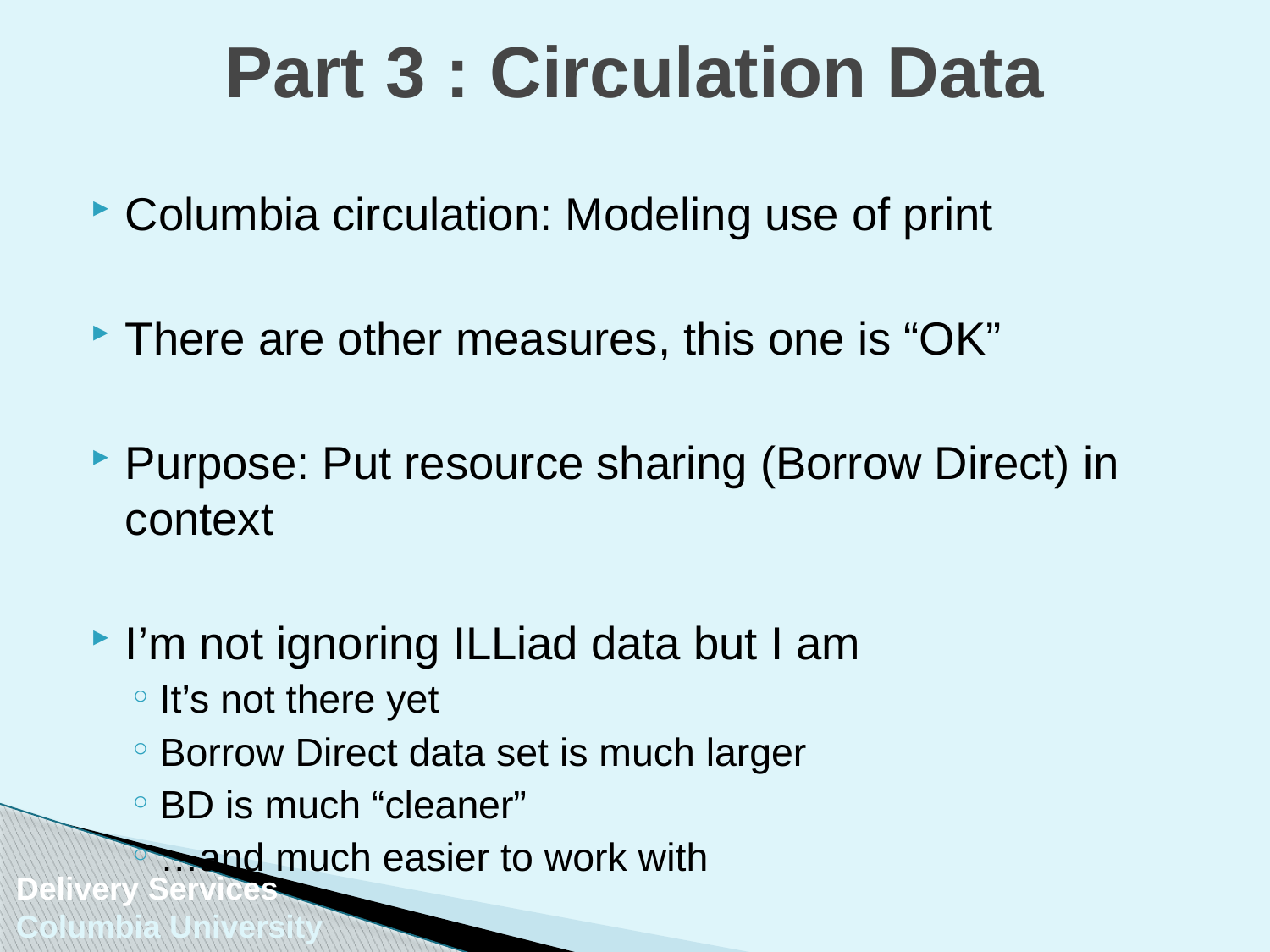

# Part 3 : Circulation Data

Columbia circulation: Modeling use of print

There are other measures, this one is “OK”

Purpose: Put resource sharing (Borrow Direct) in context

I’m not ignoring ILLiad data but I am
It’s not there yet
Borrow Direct data set is much larger
BD is much “cleaner”
…and much easier to work with
Delivery Services
Columbia University